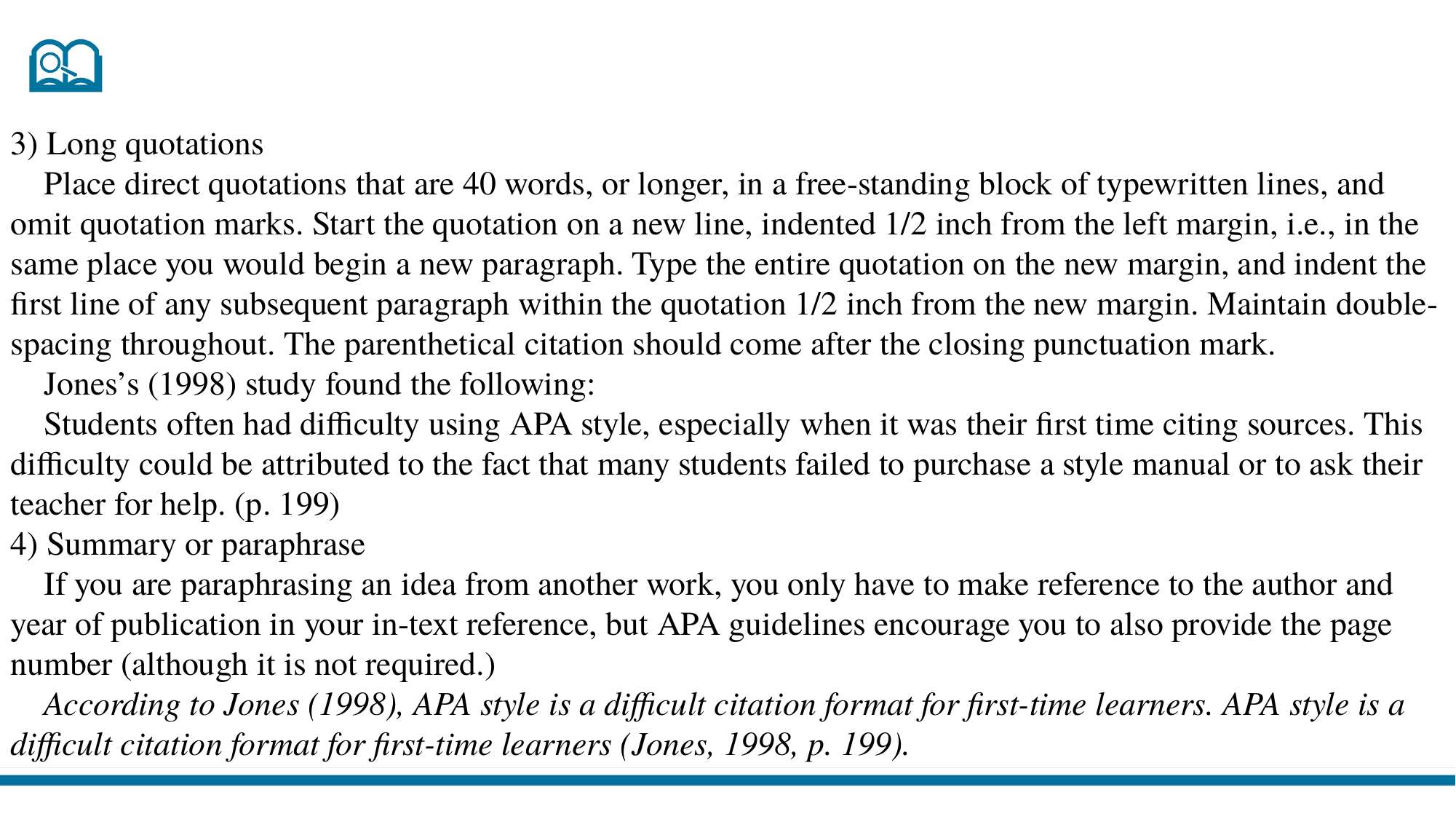

3) Long quotations
    Place direct quotations that are 40 words, or longer, in a free-standing block of typewritten lines, and omit quotation marks. Start the quotation on a new line, indented 1/2 inch from the left margin, i.e., in the same place you would begin a new paragraph. Type the entire quotation on the new margin, and indent the first line of any subsequent paragraph within the quotation 1/2 inch from the new margin. Maintain double-spacing throughout. The parenthetical citation should come after the closing punctuation mark.
    Jones’s (1998) study found the following:
    Students often had difficulty using APA style, especially when it was their first time citing sources. This difficulty could be attributed to the fact that many students failed to purchase a style manual or to ask their teacher for help. (p. 199)
4) Summary or paraphrase
    If you are paraphrasing an idea from another work, you only have to make reference to the author and year of publication in your in-text reference, but APA guidelines encourage you to also provide the page number (although it is not required.)
    According to Jones (1998), APA style is a difficult citation format for first-time learners. APA style is a difficult citation format for first-time learners (Jones, 1998, p. 199).